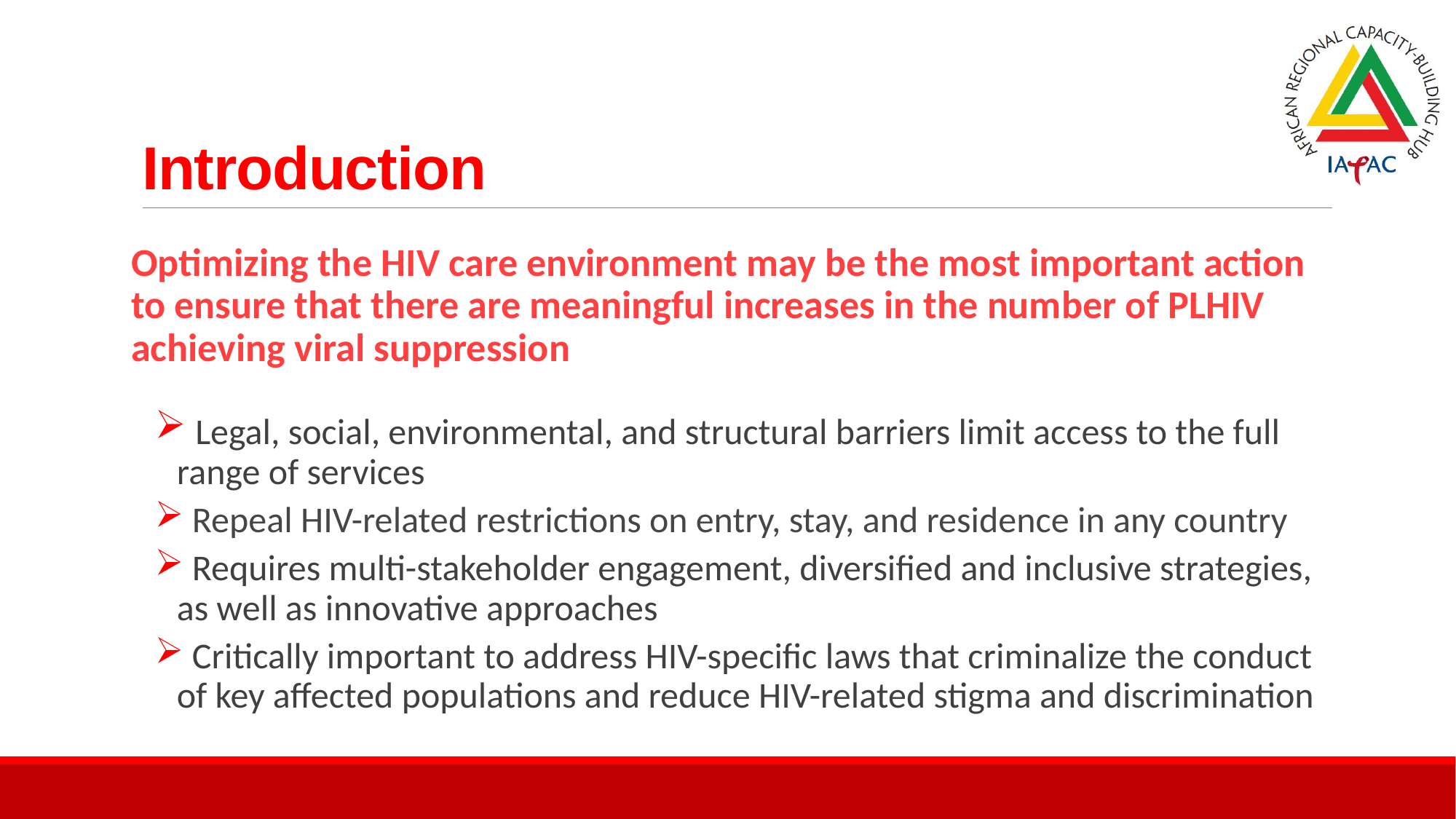

# Introduction
Optimizing the HIV care environment may be the most important action to ensure that there are meaningful increases in the number of PLHIV achieving viral suppression

 Legal, social, environmental, and structural barriers limit access to the full range of services
 Repeal HIV-related restrictions on entry, stay, and residence in any country
 Requires multi-stakeholder engagement, diversified and inclusive strategies, as well as innovative approaches
 Critically important to address HIV-specific laws that criminalize the conduct of key affected populations and reduce HIV-related stigma and discrimination